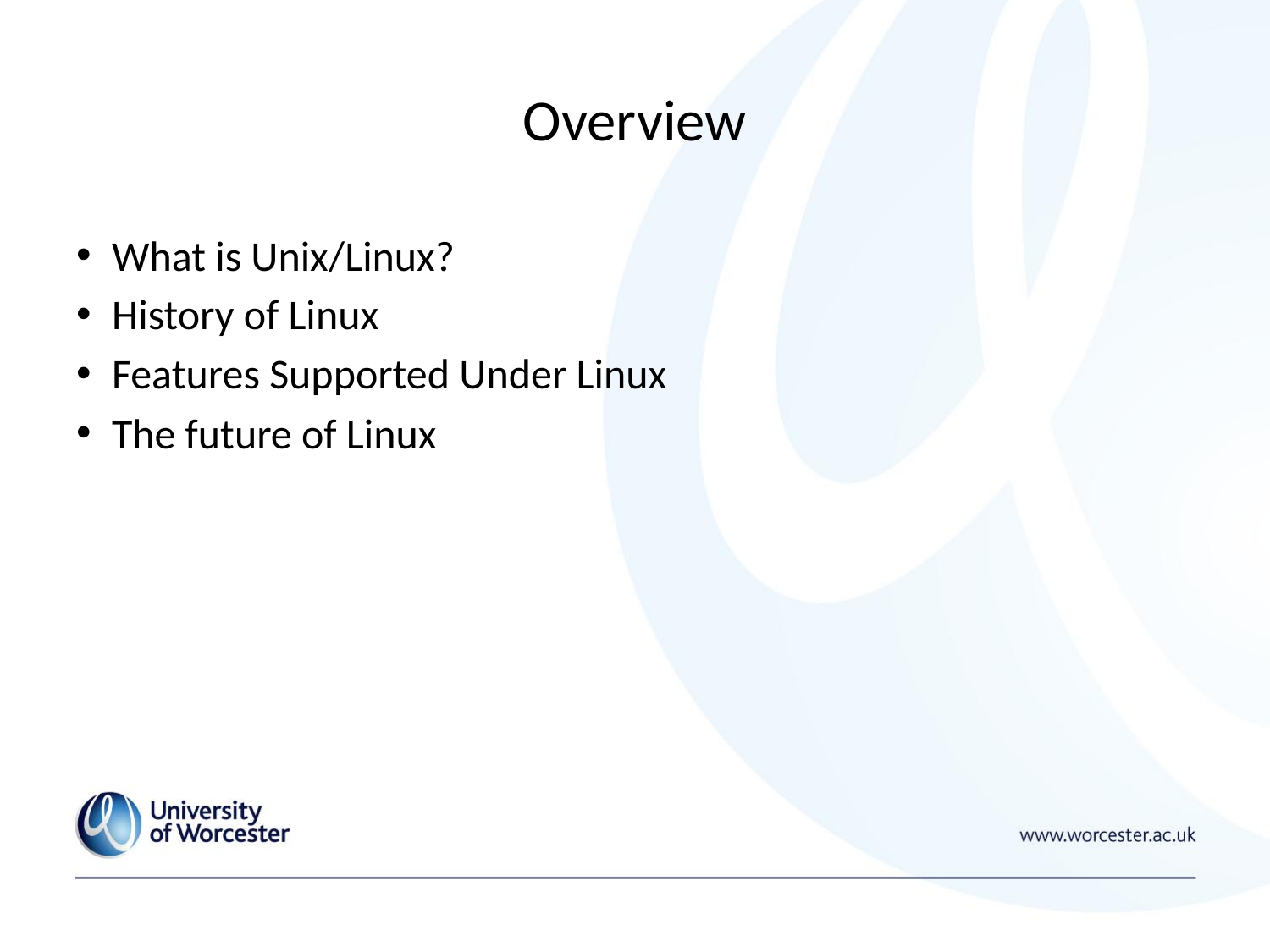

# Overview
What is Unix/Linux?
History of Linux
Features Supported Under Linux
The future of Linux